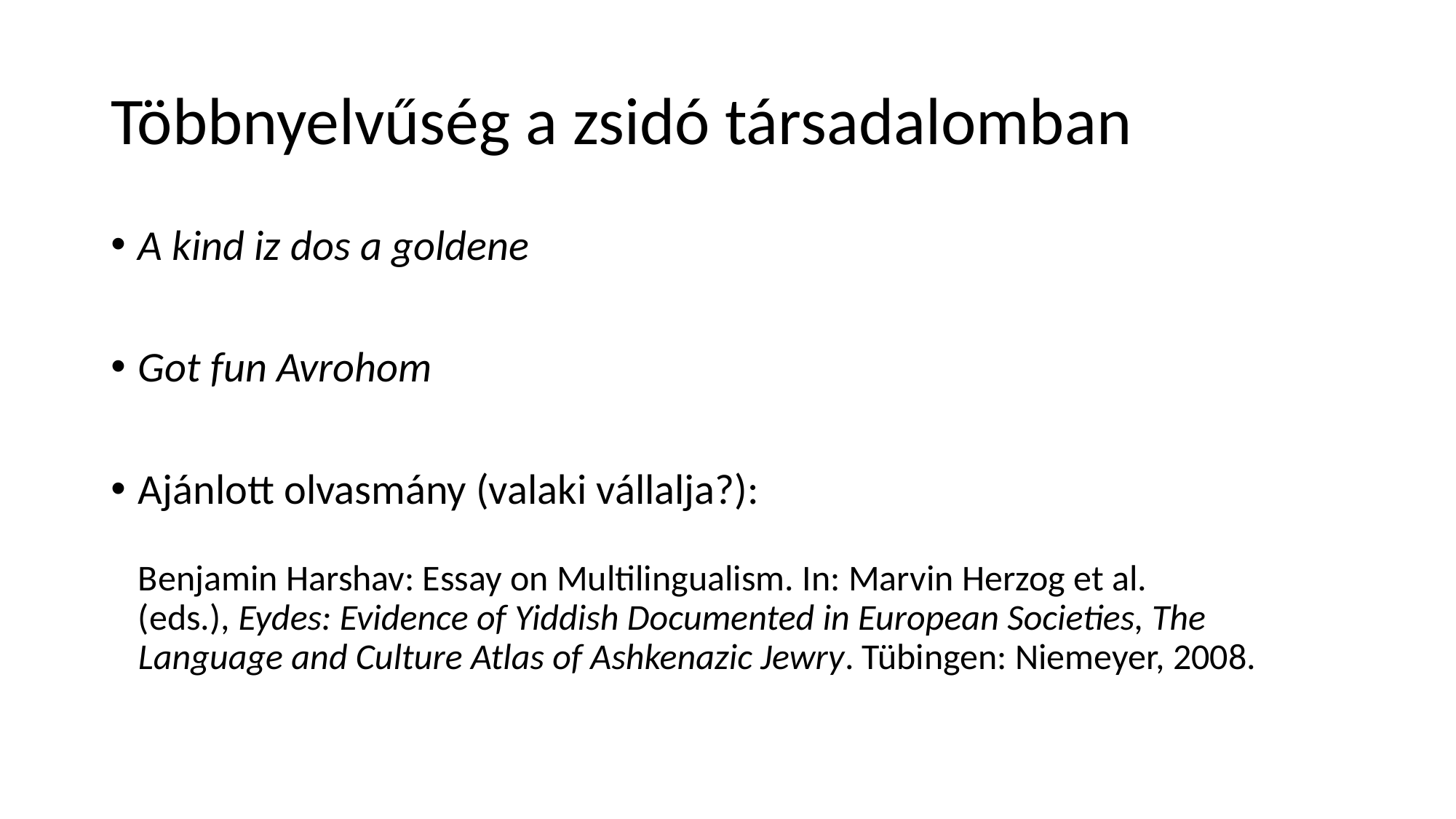

# Többnyelvűség a zsidó társadalomban
A kind iz dos a goldene

Got fun Avrohom

Ajánlott olvasmány (valaki vállalja?):
Benjamin Harshav: Essay on Multilingualism. In: Marvin Herzog et al. (eds.), Eydes: Evidence of Yiddish Documented in European Societies, The Language and Culture Atlas of Ashkenazic Jewry. Tübingen: Niemeyer, 2008.